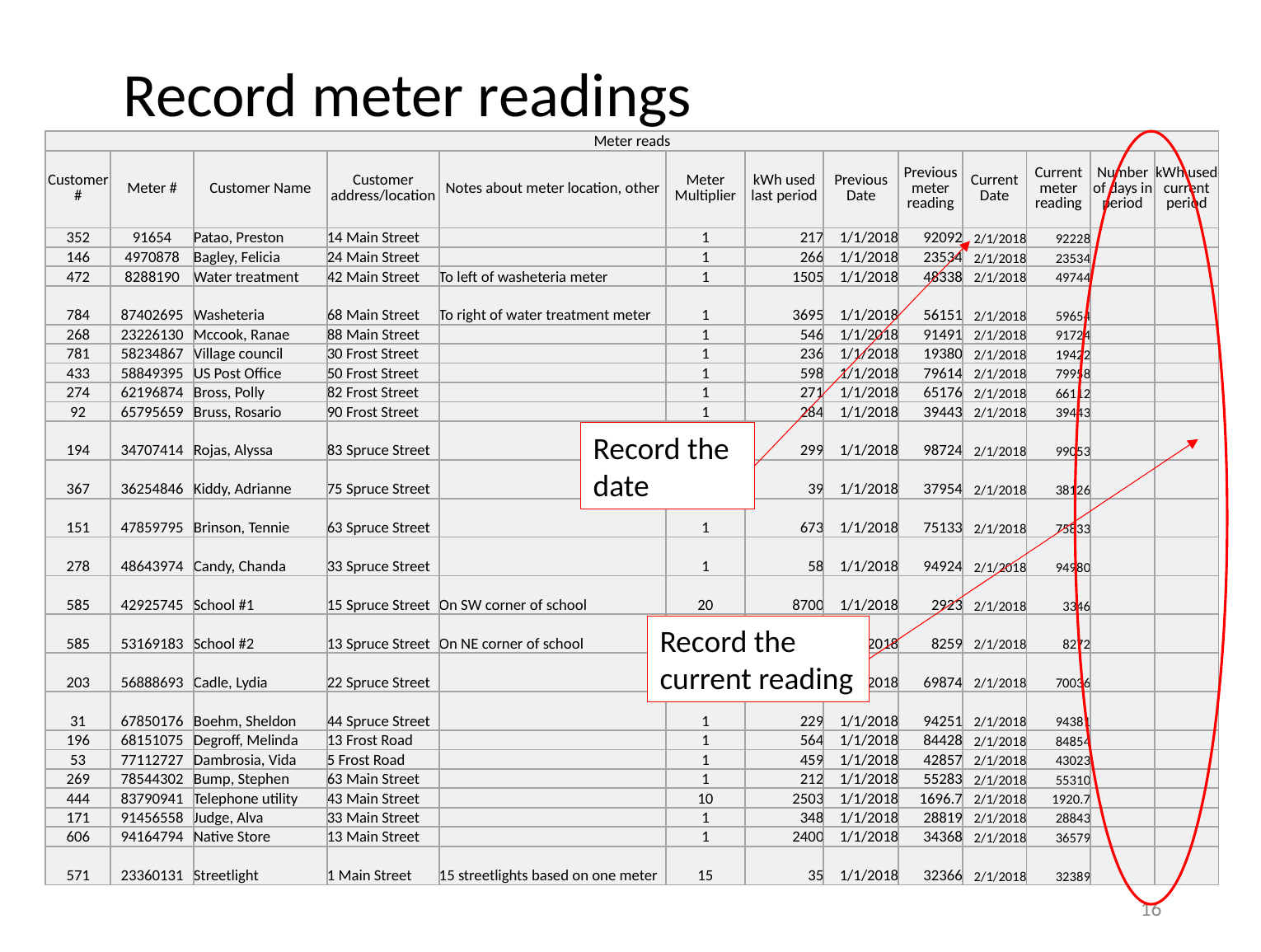

# Record meter readings

| Meter reads |  |  |  |  |  |  |  |  |  |  |  |  |
| --- | --- | --- | --- | --- | --- | --- | --- | --- | --- | --- | --- | --- |
| Customer # | Meter # | Customer Name | Customer address/location | Notes about meter location, other | Meter Multiplier | kWh used last period | Previous Date | Previous meter reading | Current Date | Current meter reading | Number of days in period | kWh used current period |
| 352 | 91654 | Patao, Preston | 14 Main Street |  | 1 | 217 | 1/1/2018 | 92092 | 2/1/2018 | 92228 |  |  |
| 146 | 4970878 | Bagley, Felicia | 24 Main Street |  | 1 | 266 | 1/1/2018 | 23534 | 2/1/2018 | 23534 |  |  |
| 472 | 8288190 | Water treatment | 42 Main Street | To left of washeteria meter | 1 | 1505 | 1/1/2018 | 48338 | 2/1/2018 | 49744 |  |  |
| 784 | 87402695 | Washeteria | 68 Main Street | To right of water treatment meter | 1 | 3695 | 1/1/2018 | 56151 | 2/1/2018 | 59654 |  |  |
| 268 | 23226130 | Mccook, Ranae | 88 Main Street |  | 1 | 546 | 1/1/2018 | 91491 | 2/1/2018 | 91724 |  |  |
| 781 | 58234867 | Village council | 30 Frost Street |  | 1 | 236 | 1/1/2018 | 19380 | 2/1/2018 | 19422 |  |  |
| 433 | 58849395 | US Post Office | 50 Frost Street |  | 1 | 598 | 1/1/2018 | 79614 | 2/1/2018 | 79958 |  |  |
| 274 | 62196874 | Bross, Polly | 82 Frost Street |  | 1 | 271 | 1/1/2018 | 65176 | 2/1/2018 | 66112 |  |  |
| 92 | 65795659 | Bruss, Rosario | 90 Frost Street |  | 1 | 284 | 1/1/2018 | 39443 | 2/1/2018 | 39443 |  |  |
| 194 | 34707414 | Rojas, Alyssa | 83 Spruce Street |  | 1 | 299 | 1/1/2018 | 98724 | 2/1/2018 | 99053 |  |  |
| 367 | 36254846 | Kiddy, Adrianne | 75 Spruce Street |  | 1 | 39 | 1/1/2018 | 37954 | 2/1/2018 | 38126 |  |  |
| 151 | 47859795 | Brinson, Tennie | 63 Spruce Street |  | 1 | 673 | 1/1/2018 | 75133 | 2/1/2018 | 75833 |  |  |
| 278 | 48643974 | Candy, Chanda | 33 Spruce Street |  | 1 | 58 | 1/1/2018 | 94924 | 2/1/2018 | 94980 |  |  |
| 585 | 42925745 | School #1 | 15 Spruce Street | On SW corner of school | 20 | 8700 | 1/1/2018 | 2923 | 2/1/2018 | 3346 |  |  |
| 585 | 53169183 | School #2 | 13 Spruce Street | On NE corner of school | 10 | 250 | 1/1/2018 | 8259 | 2/1/2018 | 8272 |  |  |
| 203 | 56888693 | Cadle, Lydia | 22 Spruce Street |  | 1 | 315 | 1/1/2018 | 69874 | 2/1/2018 | 70036 |  |  |
| 31 | 67850176 | Boehm, Sheldon | 44 Spruce Street |  | 1 | 229 | 1/1/2018 | 94251 | 2/1/2018 | 94381 |  |  |
| 196 | 68151075 | Degroff, Melinda | 13 Frost Road |  | 1 | 564 | 1/1/2018 | 84428 | 2/1/2018 | 84854 |  |  |
| 53 | 77112727 | Dambrosia, Vida | 5 Frost Road |  | 1 | 459 | 1/1/2018 | 42857 | 2/1/2018 | 43023 |  |  |
| 269 | 78544302 | Bump, Stephen | 63 Main Street |  | 1 | 212 | 1/1/2018 | 55283 | 2/1/2018 | 55310 |  |  |
| 444 | 83790941 | Telephone utility | 43 Main Street |  | 10 | 2503 | 1/1/2018 | 1696.7 | 2/1/2018 | 1920.7 |  |  |
| 171 | 91456558 | Judge, Alva | 33 Main Street |  | 1 | 348 | 1/1/2018 | 28819 | 2/1/2018 | 28843 |  |  |
| 606 | 94164794 | Native Store | 13 Main Street |  | 1 | 2400 | 1/1/2018 | 34368 | 2/1/2018 | 36579 |  |  |
| 571 | 23360131 | Streetlight | 1 Main Street | 15 streetlights based on one meter | 15 | 35 | 1/1/2018 | 32366 | 2/1/2018 | 32389 |  |  |
Record the date
Record the current reading
16